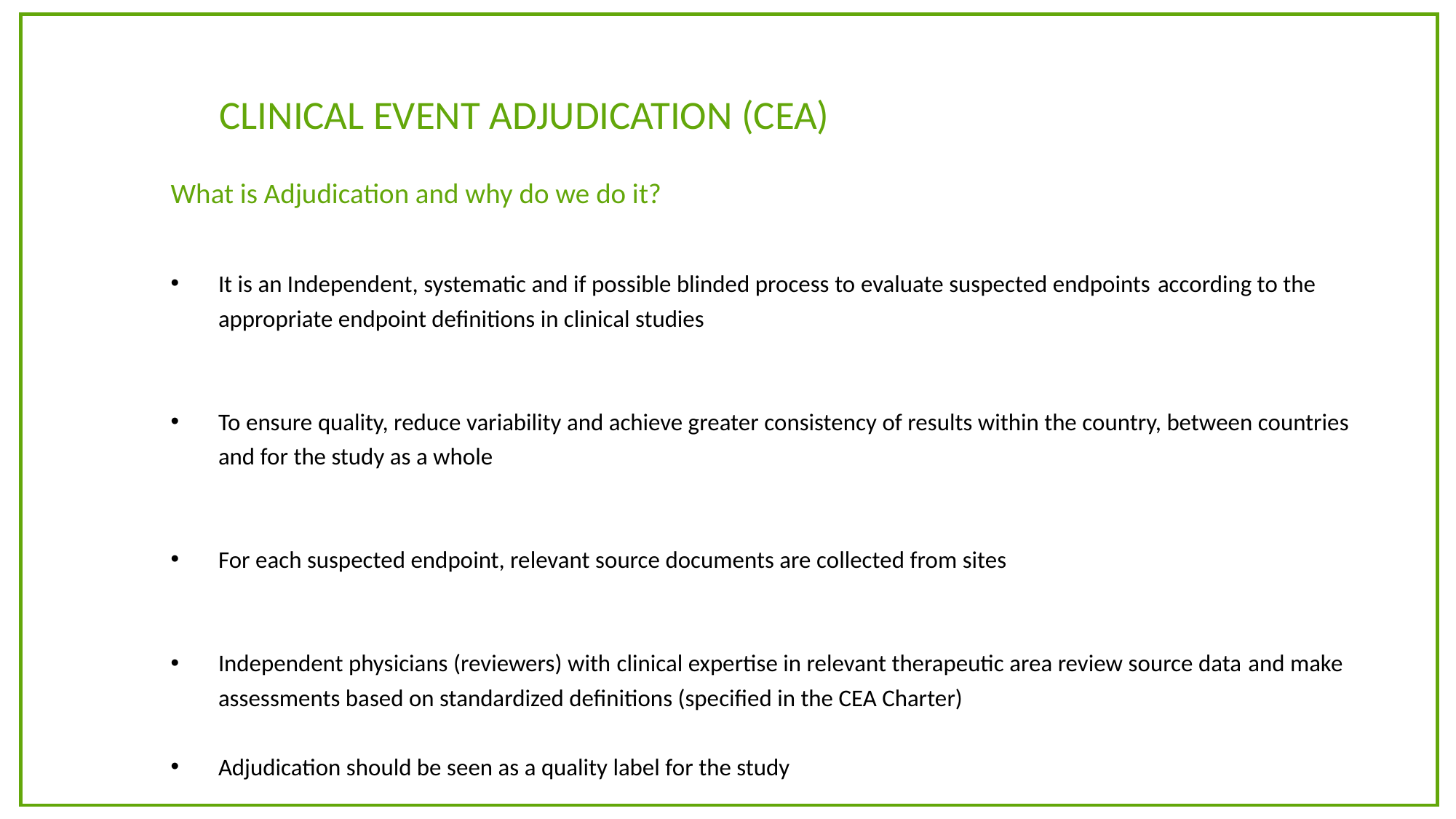

# CLINICAL EVENT ADJUDICATION (CEA)

What is Adjudication and why do we do it?

It is an Independent, systematic and if possible blinded process to evaluate suspected endpoints according to the appropriate endpoint definitions in clinical studies

To ensure quality, reduce variability and achieve greater consistency of results within the country, between countries and for the study as a whole

For each suspected endpoint, relevant source documents are collected from sites

Independent physicians (reviewers) with clinical expertise in relevant therapeutic area review source data and make assessments based on standardized definitions (specified in the CEA Charter)

Adjudication should be seen as a quality label for the study